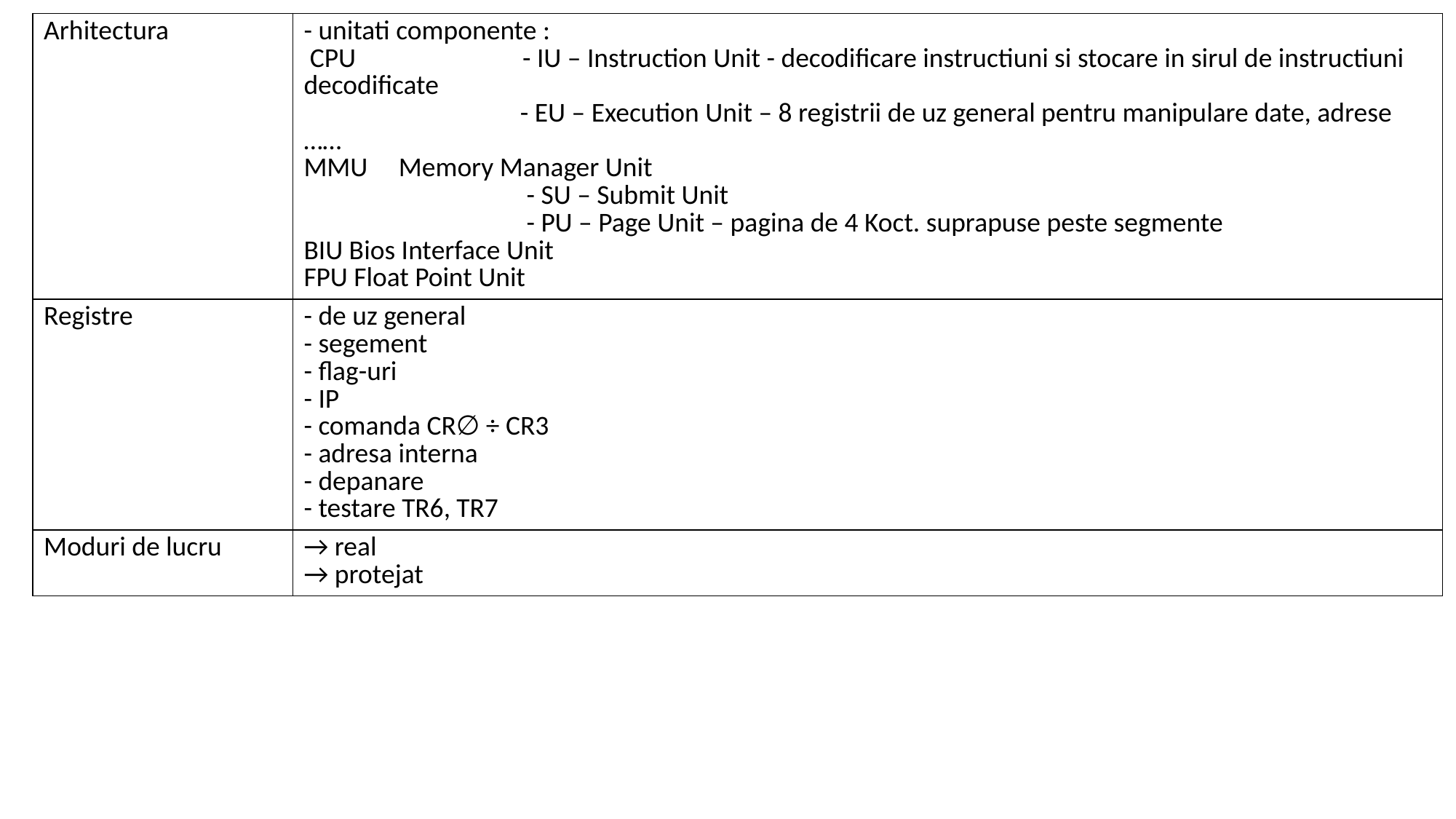

| Arhitectura | - unitati componente : CPU - IU – Instruction Unit - decodificare instructiuni si stocare in sirul de instructiuni decodificate - EU – Execution Unit – 8 registrii de uz general pentru manipulare date, adrese …… MMU Memory Manager Unit - SU – Submit Unit - PU – Page Unit – pagina de 4 Koct. suprapuse peste segmente BIU Bios Interface Unit FPU Float Point Unit |
| --- | --- |
| Registre | - de uz general - segement - flag-uri - IP - comanda CR∅ ÷ CR3 - adresa interna - depanare - testare TR6, TR7 |
| Moduri de lucru | → real → protejat |